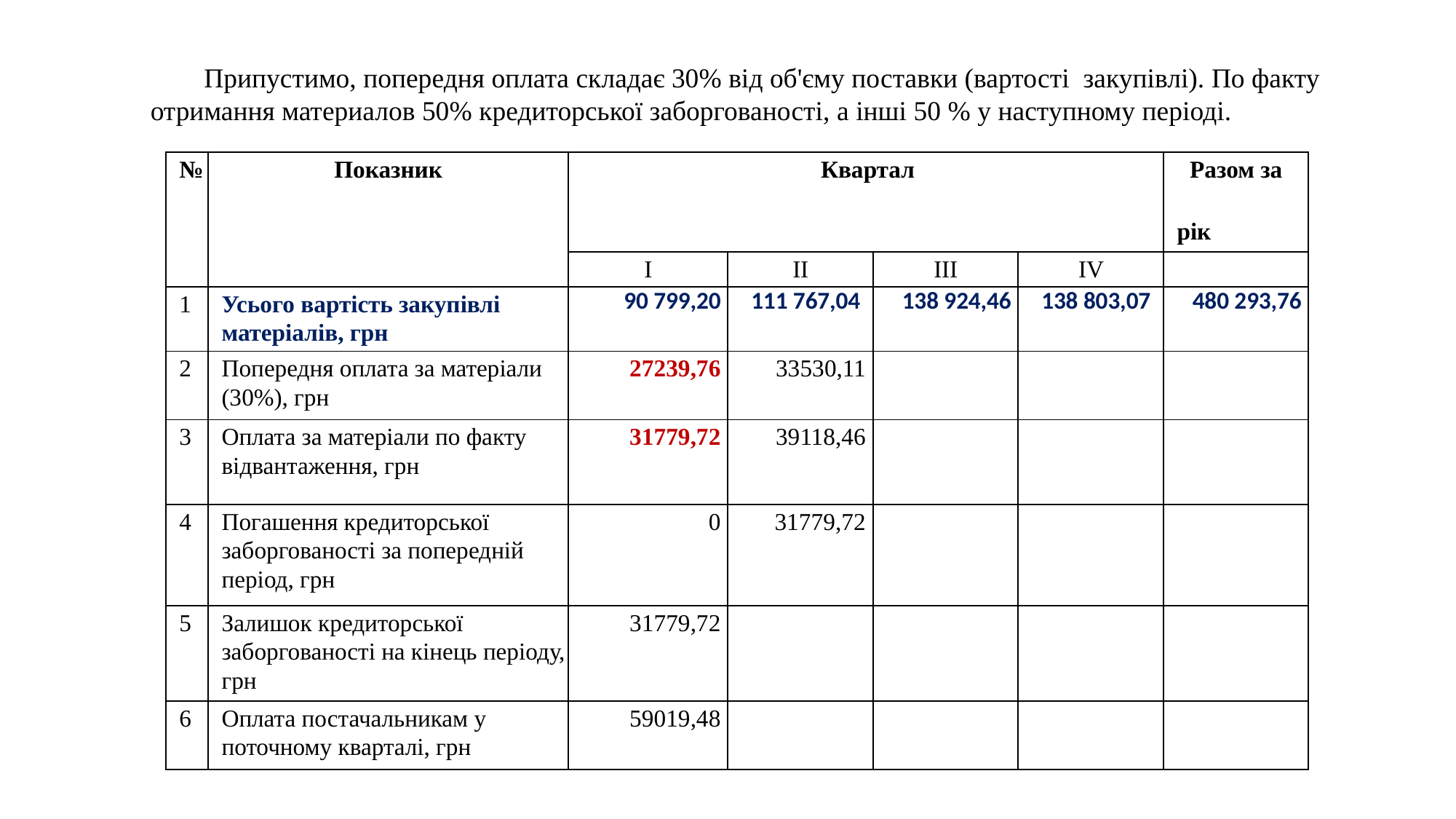

Припустимо, попередня оплата складає 30% від об'єму поставки (вартості  закупівлі). По факту отримання материалов 50% кредиторської заборгованості, а інші 50 % у наступному періоді.
| № | Показник |  | Квартал |  |  | Разом за рік |
| --- | --- | --- | --- | --- | --- | --- |
|  |  | I | II | III | IV |  |
| 1 | Усього вартість закупівлі матеріалів, грн | 90 799,20 | 111 767,04 | 138 924,46 | 138 803,07 | 480 293,76 |
| 2 | Попередня оплата за матеріали (30%), грн | 27239,76 | 33530,11 |  |  |  |
| 3 | Оплата за матеріали по факту відвантаження, грн | 31779,72 | 39118,46 |  |  |  |
| 4 | Погашення кредиторської заборгованості за попередній період, грн | 0 | 31779,72 |  |  |  |
| 5 | Залишок кредиторської заборгованості на кінець періоду, грн | 31779,72 |  |  |  |  |
| 6 | Оплата постачальникам у поточному кварталі, грн | 59019,48 |  |  |  |  |